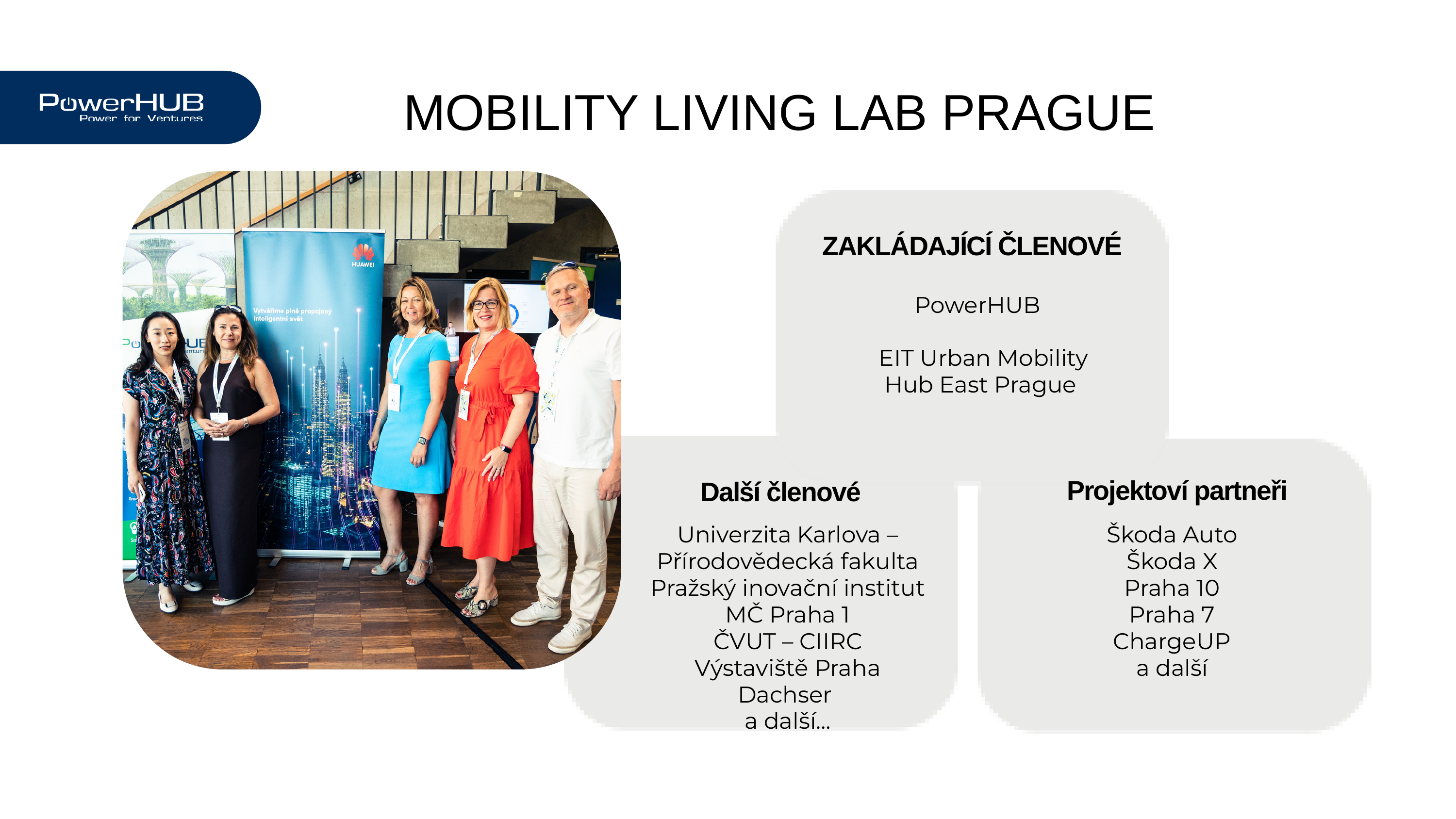

MOBILITY LIVING LAB PRAGUE
We welcome

ZAKLÁDAJÍCÍ ČLENOVÉ
PowerHUB

 EIT Urban Mobility Hub East Prague

Projektoví partneři
Další členové
Univerzita Karlova – Přírodovědecká fakulta
Pražský inovační institut
MČ Praha 1
ČVUT – CIIRC
Výstaviště Praha
Dachser
a další…
Škoda Auto
Škoda X
Praha 10
Praha 7
ChargeUP
a další